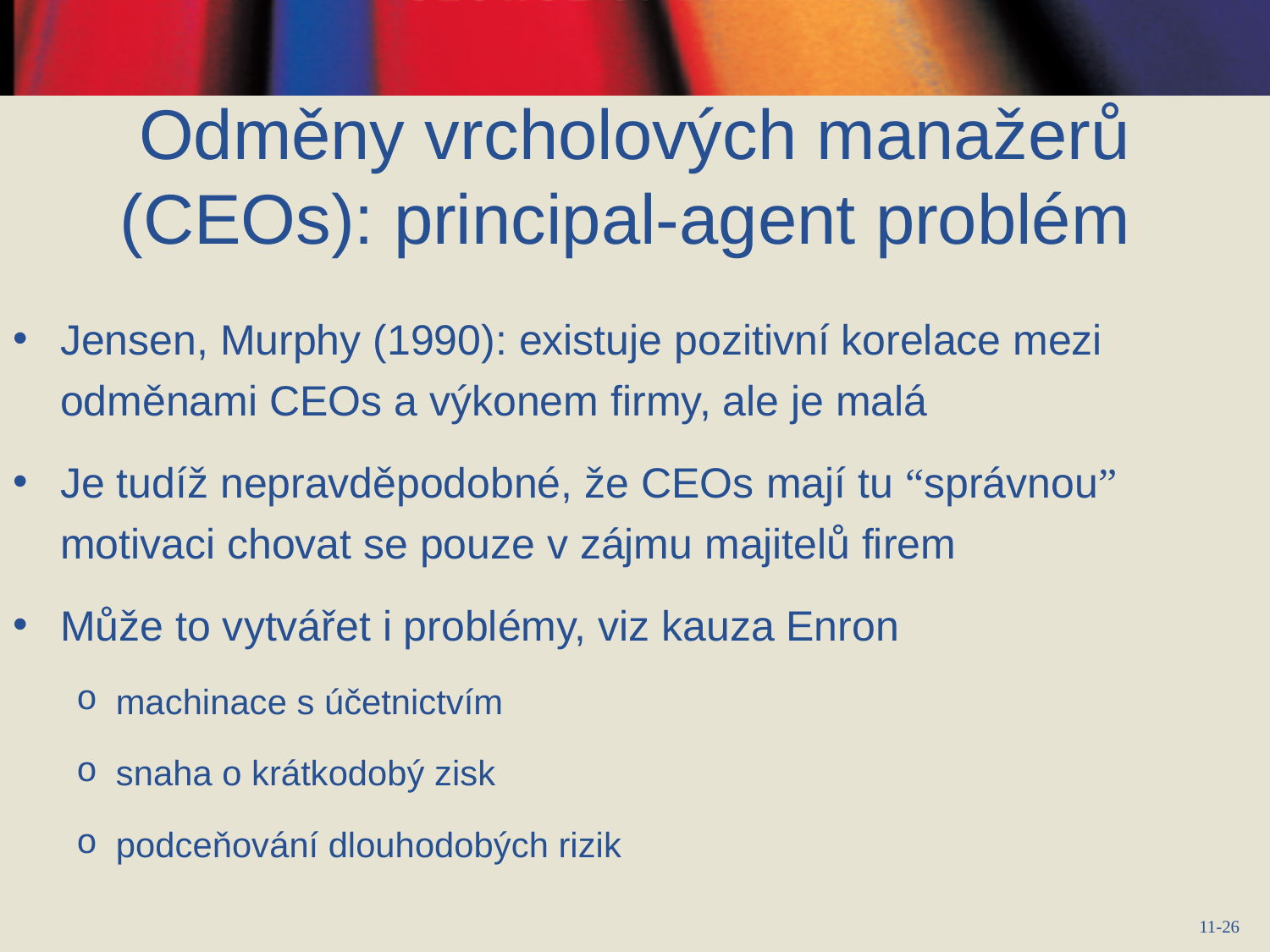

# Odměny vrcholových manažerů (CEOs): principal-agent problém
Jensen, Murphy (1990): existuje pozitivní korelace mezi odměnami CEOs a výkonem firmy, ale je malá
Je tudíž nepravděpodobné, že CEOs mají tu “správnou” motivaci chovat se pouze v zájmu majitelů firem
Může to vytvářet i problémy, viz kauza Enron
machinace s účetnictvím
snaha o krátkodobý zisk
podceňování dlouhodobých rizik